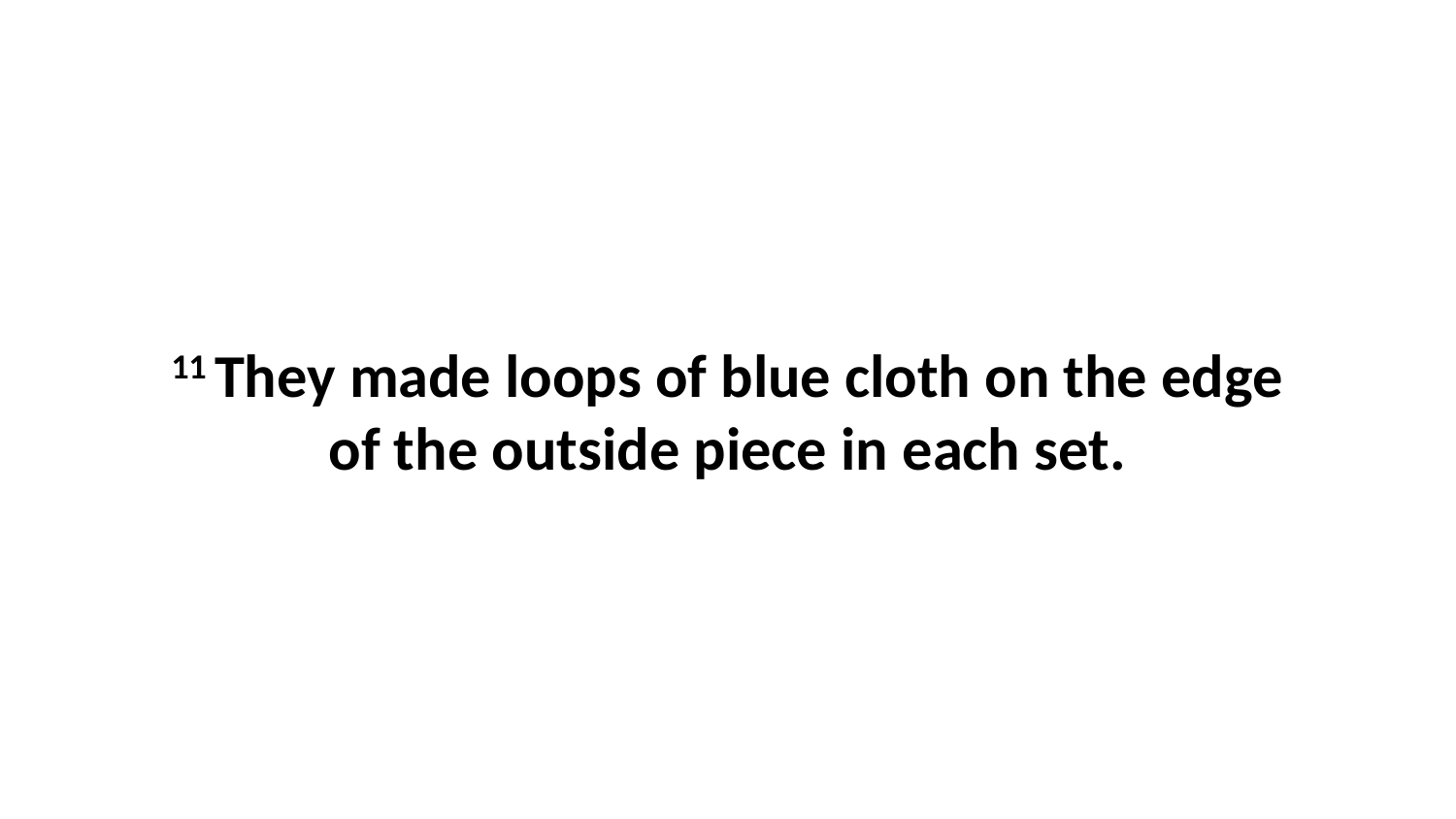

11 They made loops of blue cloth on the edge of the outside piece in each set.